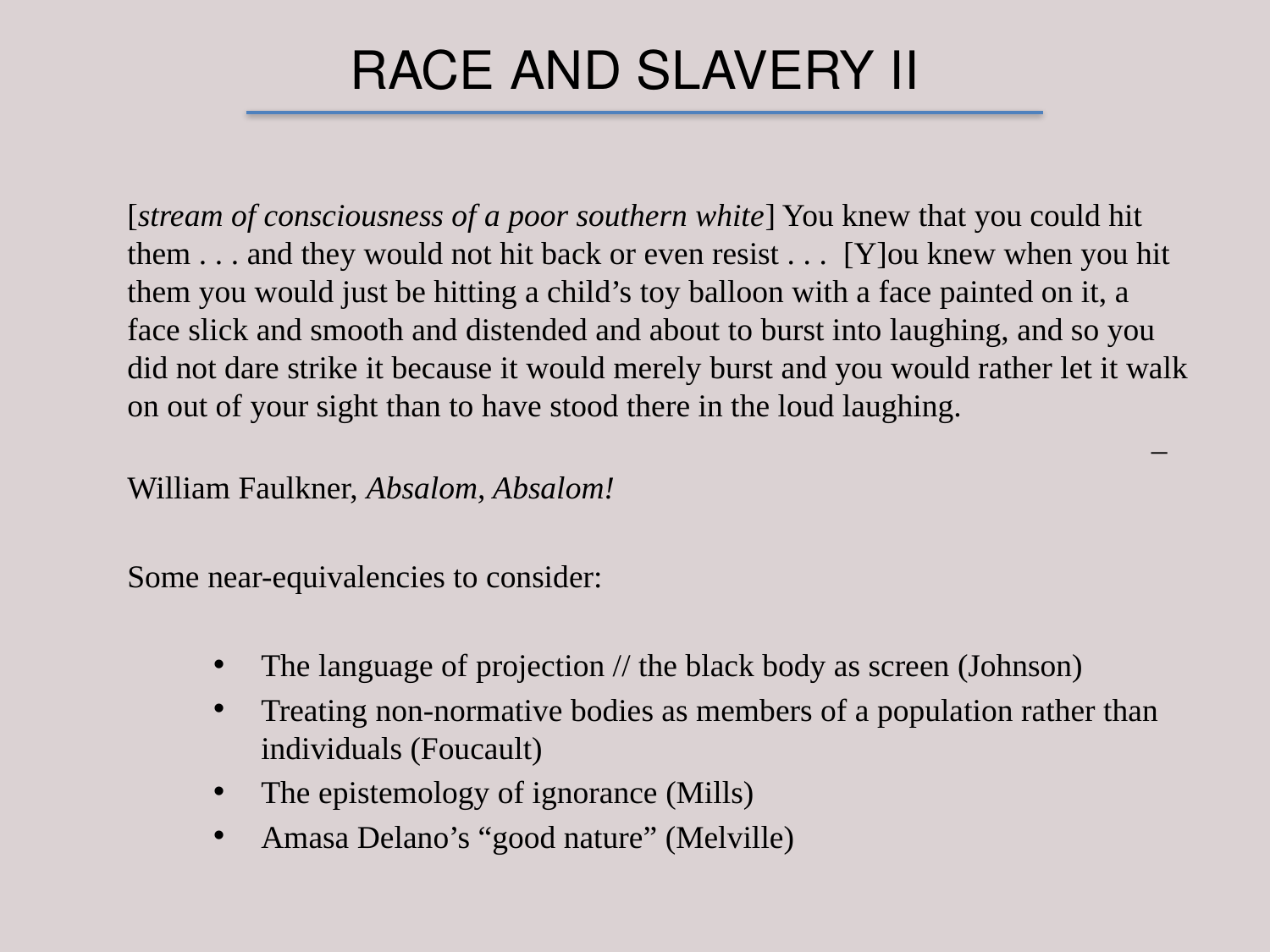

# RACE AND SLAVERY II
[stream of consciousness of a poor southern white] You knew that you could hit them . . . and they would not hit back or even resist . . .  [Y]ou knew when you hit them you would just be hitting a child’s toy balloon with a face painted on it, a face slick and smooth and distended and about to burst into laughing, and so you did not dare strike it because it would merely burst and you would rather let it walk on out of your sight than to have stood there in the loud laughing.
								 – William Faulkner, Absalom, Absalom!

Some near-equivalencies to consider:

The language of projection // the black body as screen (Johnson)
Treating non-normative bodies as members of a population rather than individuals (Foucault)
The epistemology of ignorance (Mills)
Amasa Delano’s “good nature” (Melville)